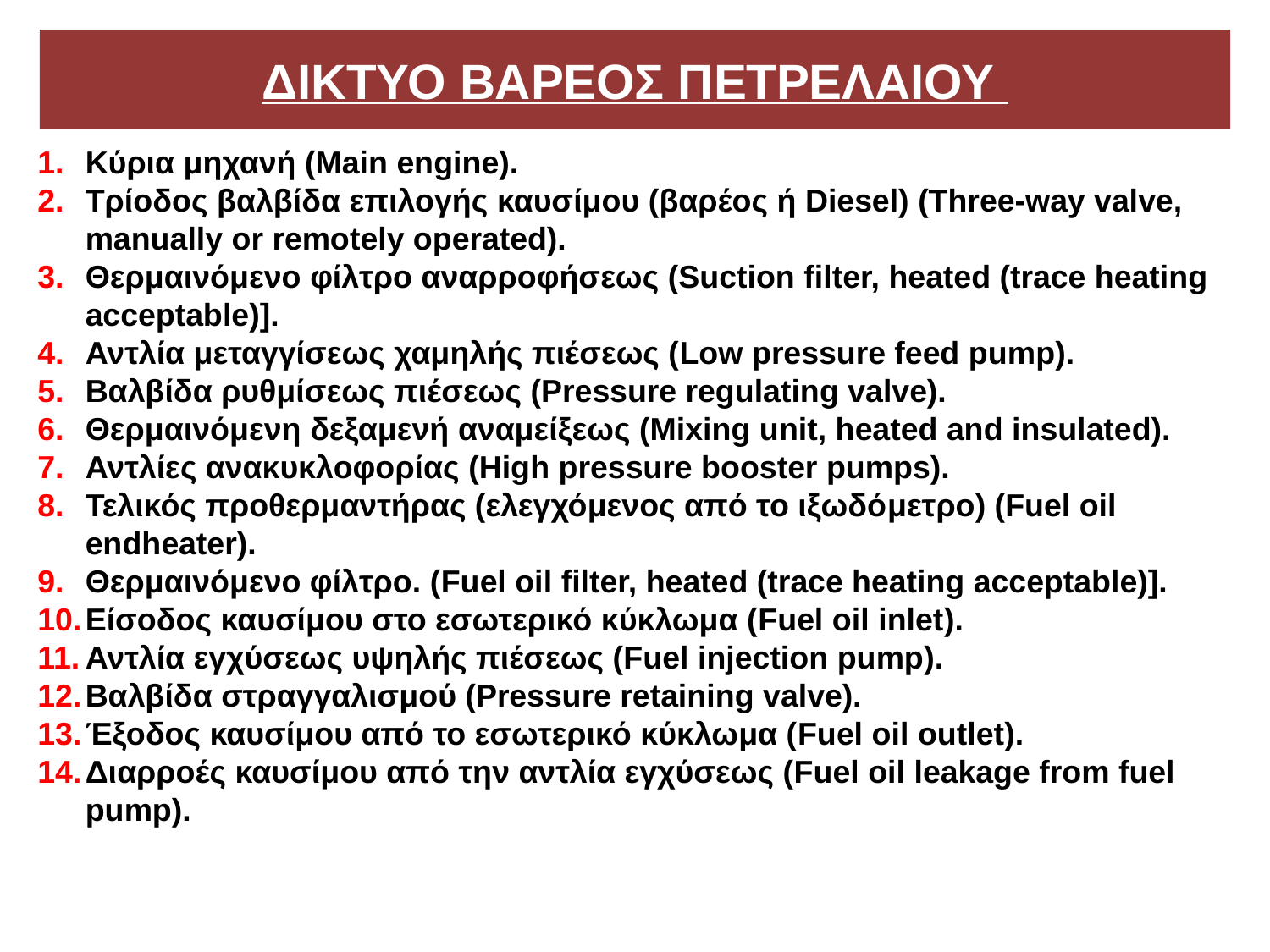

# ΔΙΚΤΥΟ ΒΑΡΕΟΣ ΠΕΤΡΕΛΑΙΟΥ
Κύρια μηχανή (Main engine).
Τρίοδος βαλβίδα επιλογής καυσίμου (βαρέος ή Diesel) (Three-way valve, manually or remotely operated).
Θερμαινόμενο φίλτρο αναρροφήσεως (Suction filter, heated (trace heating acceptable)].
Αντλία μεταγγίσεως χαμηλής πιέσεως (Low pressure feed pump).
Βαλβίδα ρυθμίσεως πιέσεως (Pressure regulating valve).
Θερμαινόμενη δεξαμενή αναμείξεως (Mixing unit, heated and insulated).
Αντλίες ανακυκλοφορίας (High pressure booster pumps).
Τελικός προθερμαντήρας (ελεγχόμενος από το ιξωδό­μετρο) (Fuel oil endheater).
Θερμαινόμενο φίλτρο. (Fuel oil filter, heated (trace heating acceptable)].
Είσοδος καυσίμου στο εσωτερικό κύκλωμα (Fuel oil inlet).
Αντλία εγχύσεως υψηλής πιέσεως (Fuel injection pump).
Βαλβίδα στραγγαλισμού (Pressure retaining valve).
Έξοδος καυσίμου από το εσωτερικό κύκλωμα (Fuel oil outlet).
Διαρροές καυσίμου από την αντλία εγχύσεως (Fuel oil leakage from fuel pump).